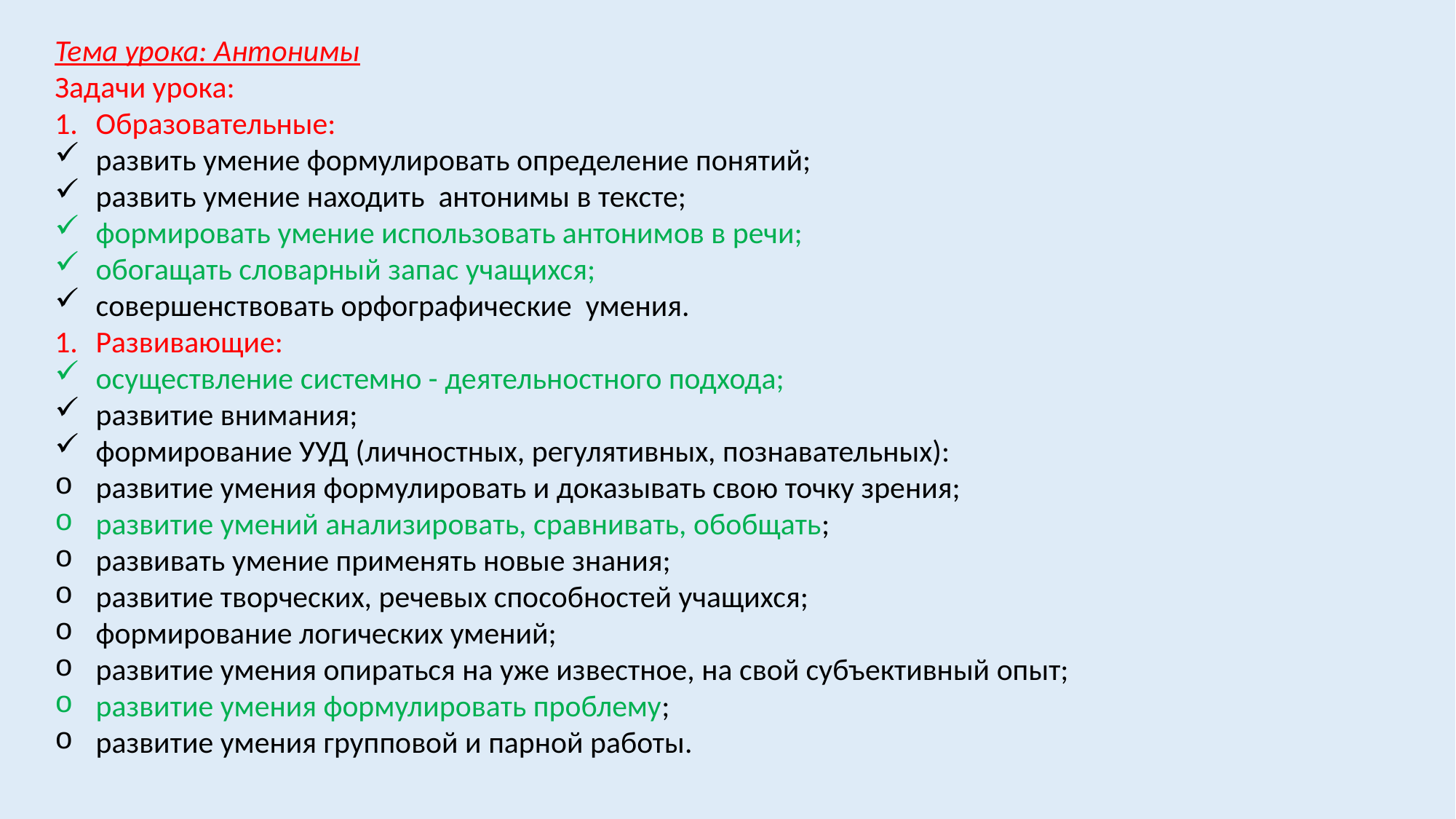

Тема урока: Антонимы
Задачи урока:
Образовательные:
развить умение формулировать определение понятий;
развить умение находить  антонимы в тексте;
формировать умение использовать антонимов в речи;
обогащать словарный запас учащихся;
совершенствовать орфографические  умения.
Развивающие:
осуществление системно - деятельностного подхода;
развитие внимания;
формирование УУД (личностных, регулятивных, познавательных):
развитие умения формулировать и доказывать свою точку зрения;
развитие умений анализировать, сравнивать, обобщать;
развивать умение применять новые знания;
развитие творческих, речевых способностей учащихся;
формирование логических умений;
развитие умения опираться на уже известное, на свой субъективный опыт;
развитие умения формулировать проблему;
развитие умения групповой и парной работы.